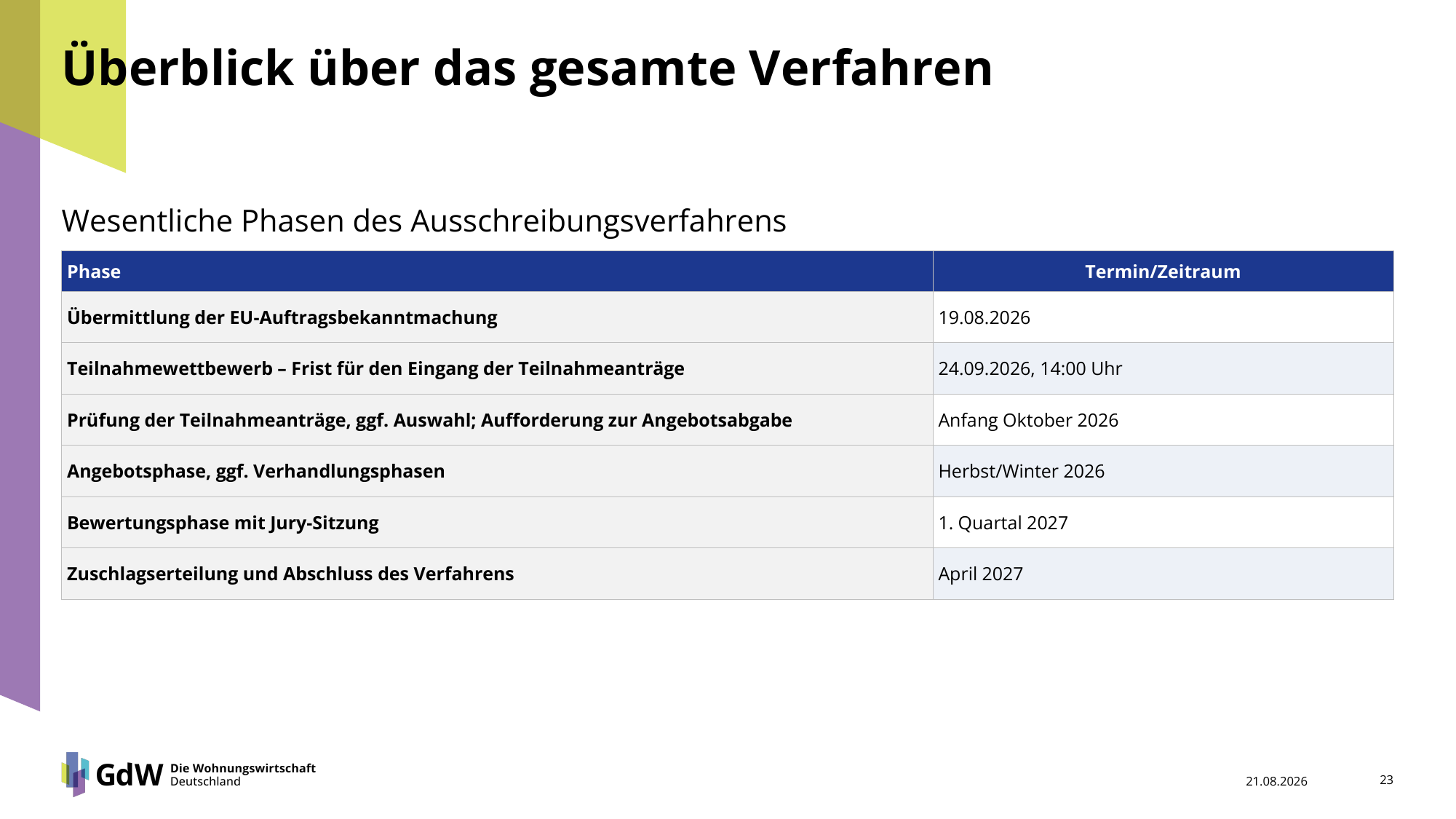

# Überblick über das gesamte Verfahren
Wesentliche Phasen des Ausschreibungsverfahrens
| Phase | Termin/Zeitraum |
| --- | --- |
| Übermittlung der EU-Auftragsbekanntmachung | 19.08.2026 |
| Teilnahmewettbewerb – Frist für den Eingang der Teilnahmeanträge | 24.09.2026, 14:00 Uhr |
| Prüfung der Teilnahmeanträge, ggf. Auswahl; Aufforderung zur Angebotsabgabe | Anfang Oktober 2026 |
| Angebotsphase, ggf. Verhandlungsphasen | Herbst/Winter 2026 |
| Bewertungsphase mit Jury-Sitzung | 1. Quartal 2027 |
| Zuschlagserteilung und Abschluss des Verfahrens | April 2027 |
21.08.2026
23